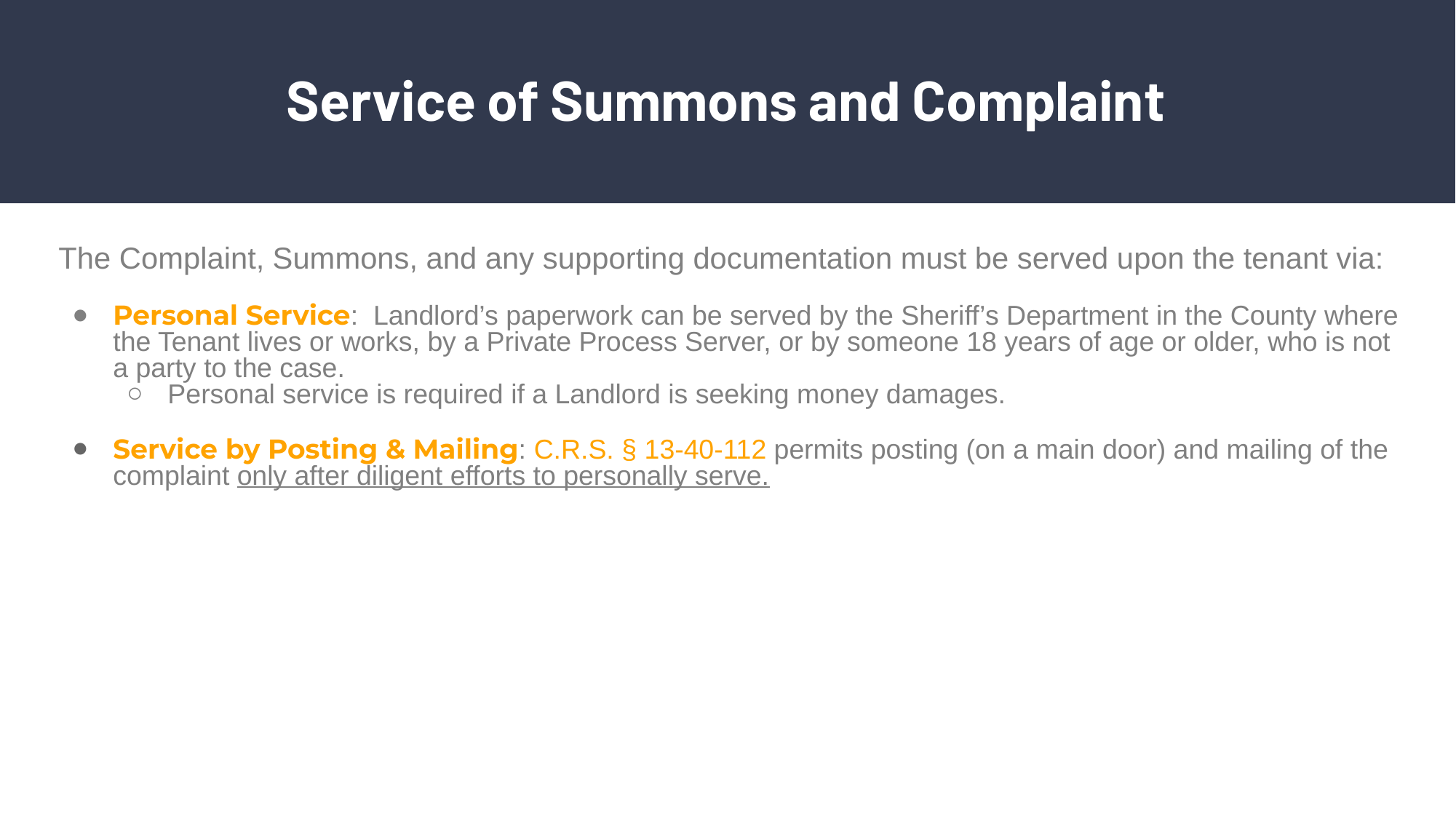

Service of Summons and Complaint
The Complaint, Summons, and any supporting documentation must be served upon the tenant via:

Personal Service:  Landlord’s paperwork can be served by the Sheriff’s Department in the County where the Tenant lives or works, by a Private Process Server, or by someone 18 years of age or older, who is not a party to the case.
Personal service is required if a Landlord is seeking money damages.

Service by Posting & Mailing: C.R.S. § 13-40-112 permits posting (on a main door) and mailing of the complaint only after diligent efforts to personally serve.